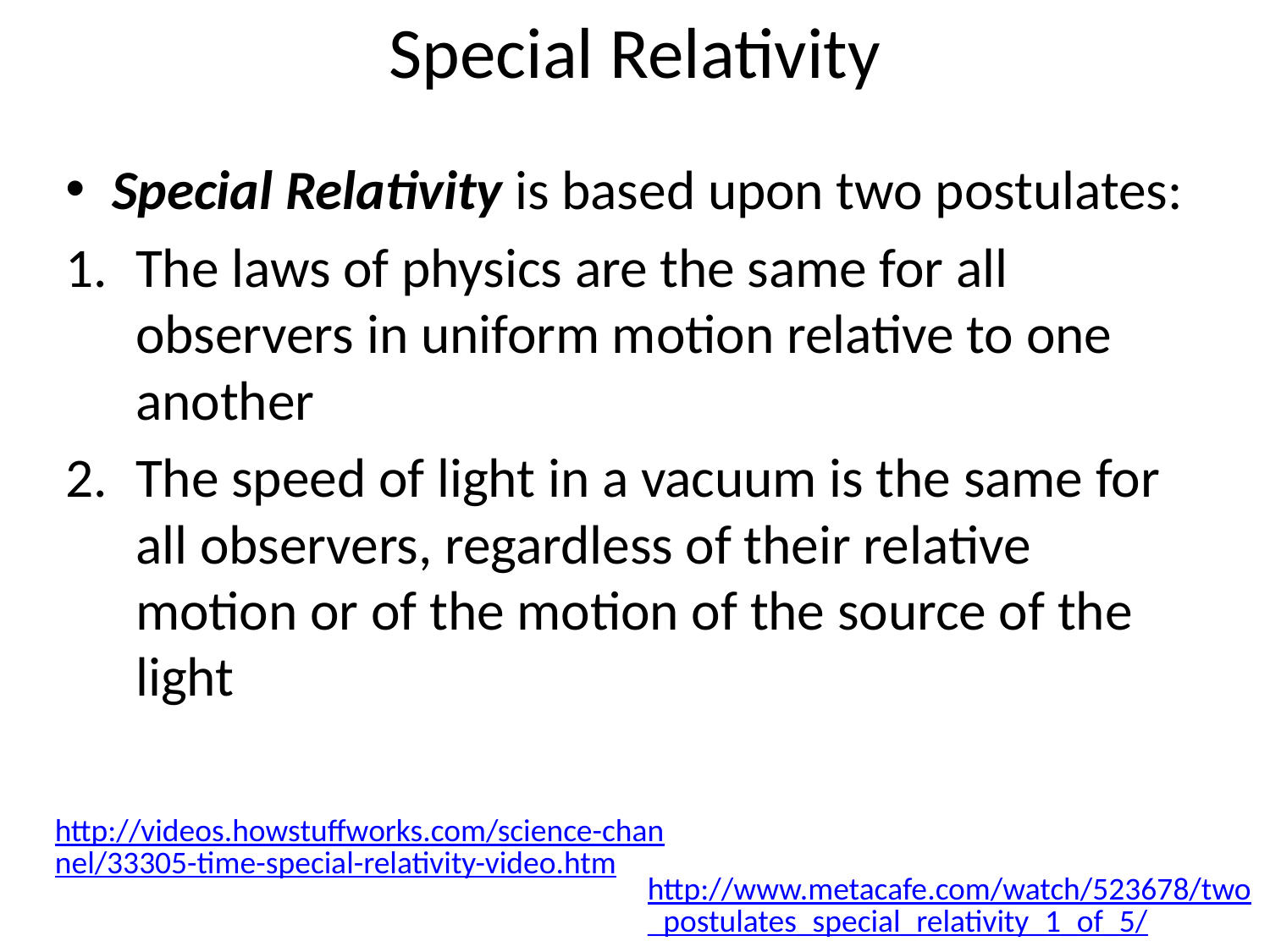

# Special Relativity
Special Relativity is based upon two postulates:
The laws of physics are the same for all observers in uniform motion relative to one another
The speed of light in a vacuum is the same for all observers, regardless of their relative motion or of the motion of the source of the light
http://videos.howstuffworks.com/science-channel/33305-time-special-relativity-video.htm
http://www.metacafe.com/watch/523678/two_postulates_special_relativity_1_of_5/